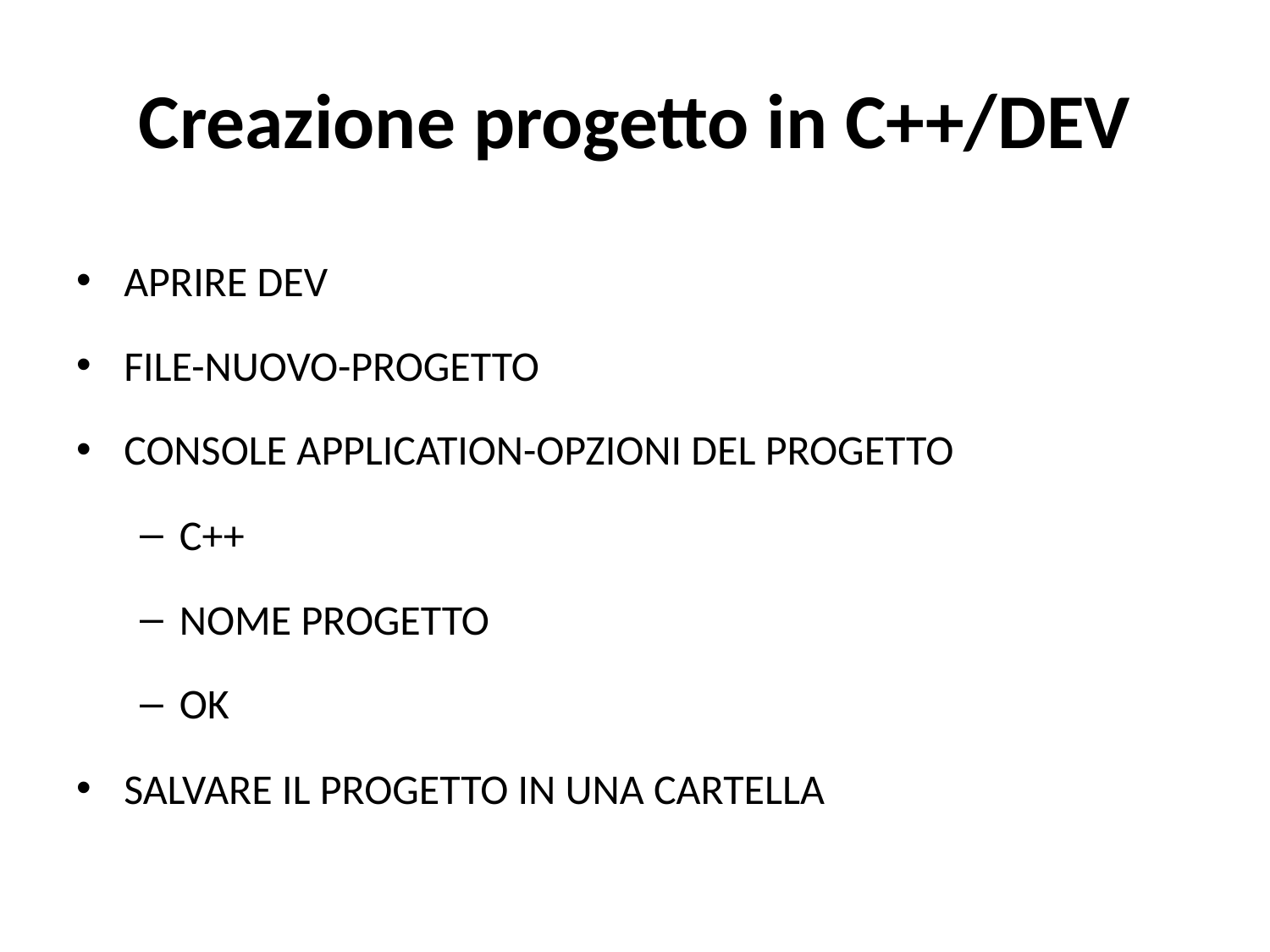

# Creazione progetto in C++/DEV
APRIRE DEV
FILE-NUOVO-PROGETTO
CONSOLE APPLICATION-OPZIONI DEL PROGETTO
C++
NOME PROGETTO
OK
SALVARE IL PROGETTO IN UNA CARTELLA